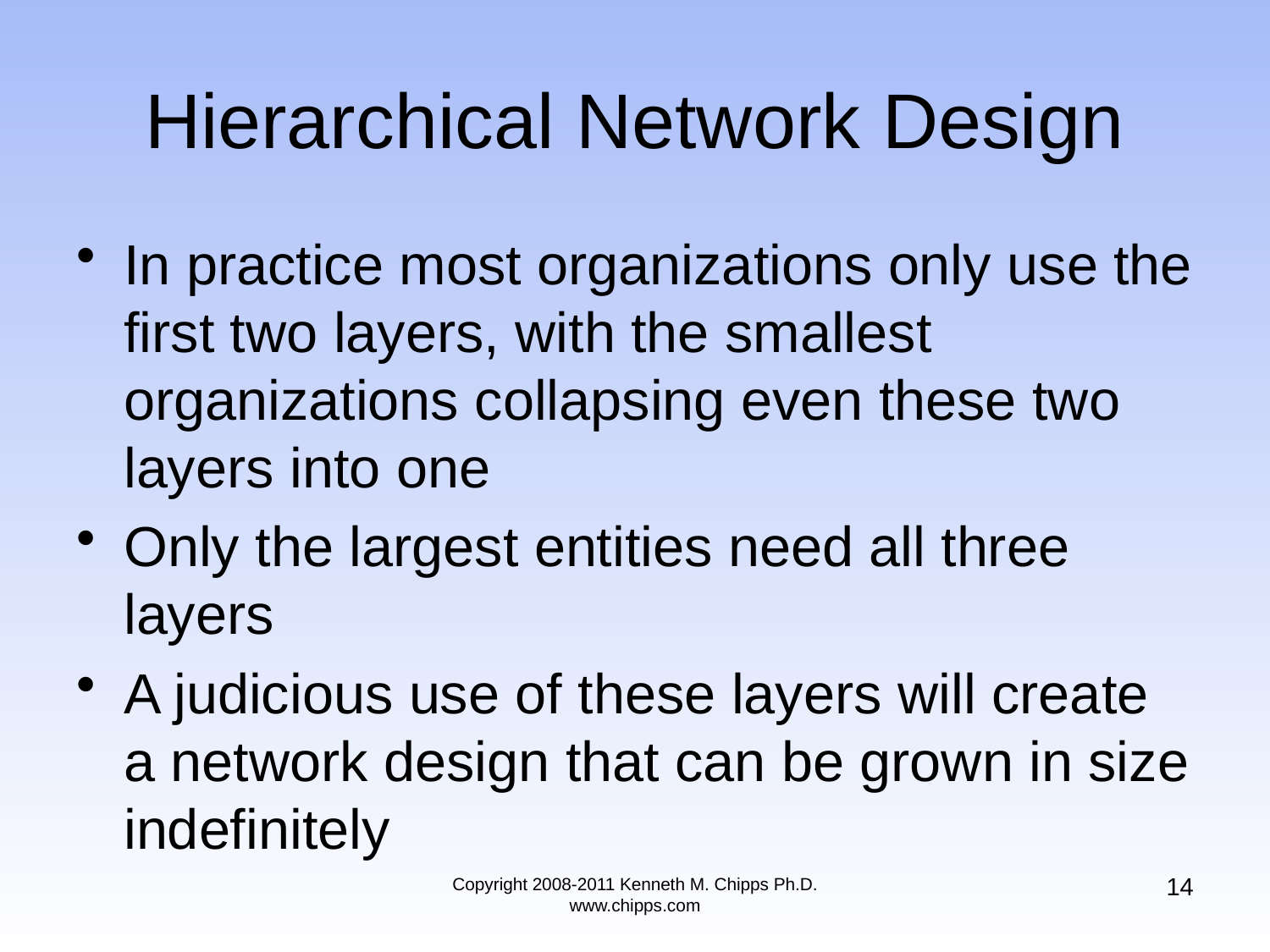

# Hierarchical Network Design
In practice most organizations only use the first two layers, with the smallest organizations collapsing even these two layers into one
Only the largest entities need all three layers
A judicious use of these layers will create a network design that can be grown in size indefinitely
14
Copyright 2008-2011 Kenneth M. Chipps Ph.D. www.chipps.com